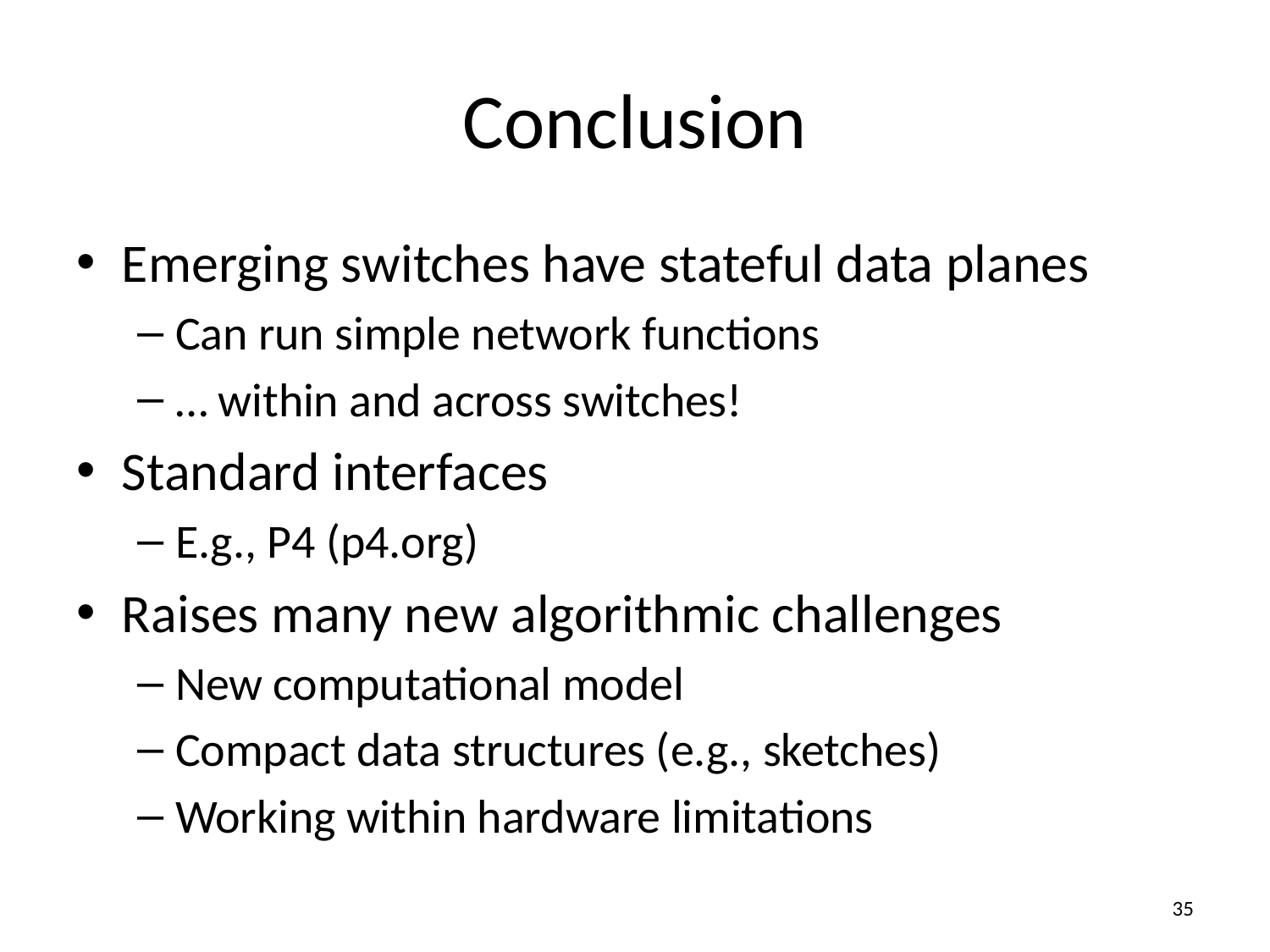

# Conclusion
Emerging switches have stateful data planes
Can run simple network functions
… within and across switches!
Standard interfaces
E.g., P4 (p4.org)
Raises many new algorithmic challenges
New computational model
Compact data structures (e.g., sketches)
Working within hardware limitations
35